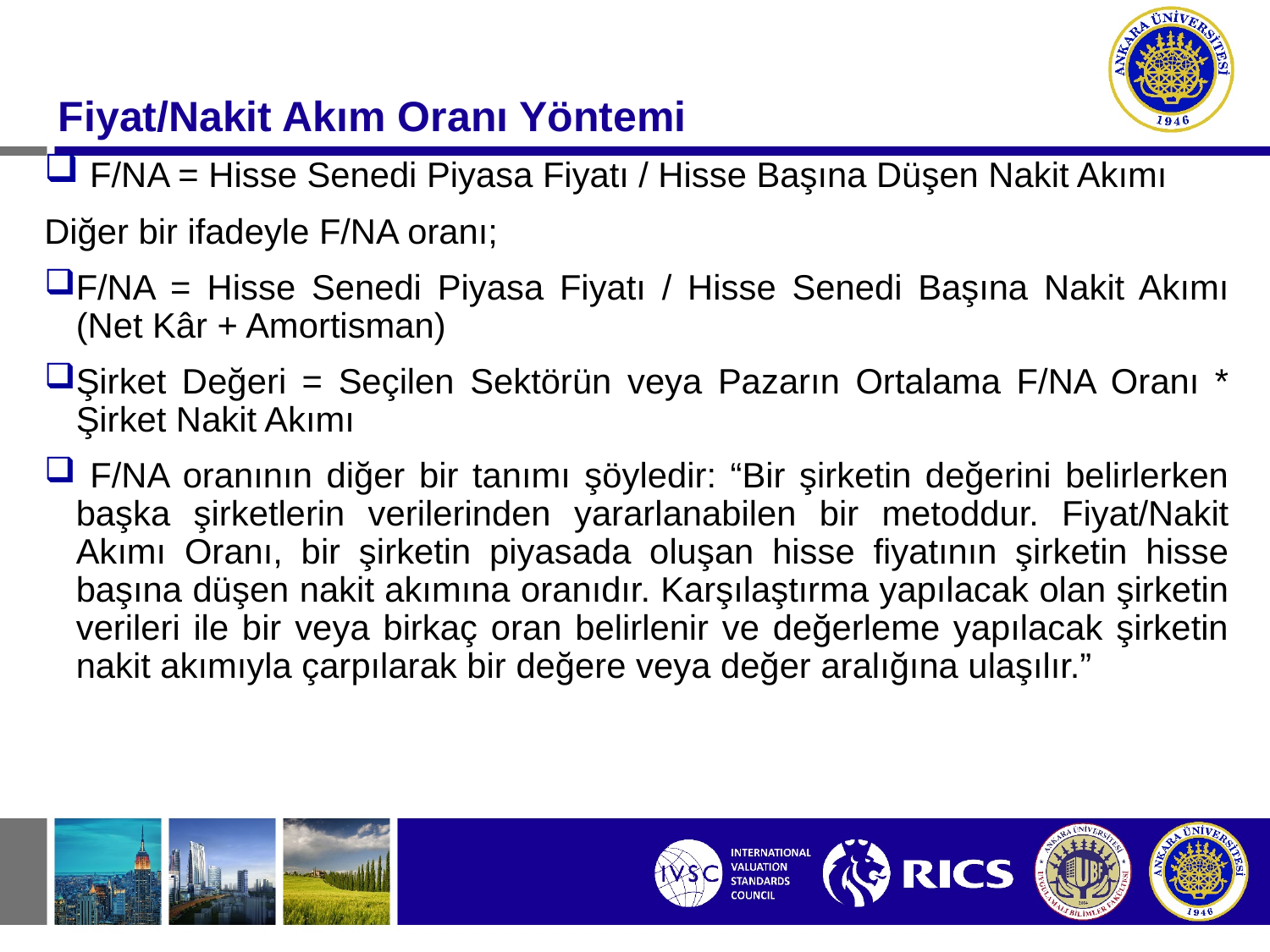

# Fiyat/Nakit Akım Oranı Yöntemi
 F/NA = Hisse Senedi Piyasa Fiyatı / Hisse Başına Düşen Nakit Akımı
Diğer bir ifadeyle F/NA oranı;
F/NA = Hisse Senedi Piyasa Fiyatı / Hisse Senedi Başına Nakit Akımı (Net Kâr + Amortisman)
Şirket Değeri = Seçilen Sektörün veya Pazarın Ortalama F/NA Oranı * Şirket Nakit Akımı
 F/NA oranının diğer bir tanımı şöyledir: “Bir şirketin değerini belirlerken başka şirketlerin verilerinden yararlanabilen bir metoddur. Fiyat/Nakit Akımı Oranı, bir şirketin piyasada oluşan hisse fiyatının şirketin hisse başına düşen nakit akımına oranıdır. Karşılaştırma yapılacak olan şirketin verileri ile bir veya birkaç oran belirlenir ve değerleme yapılacak şirketin nakit akımıyla çarpılarak bir değere veya değer aralığına ulaşılır.”